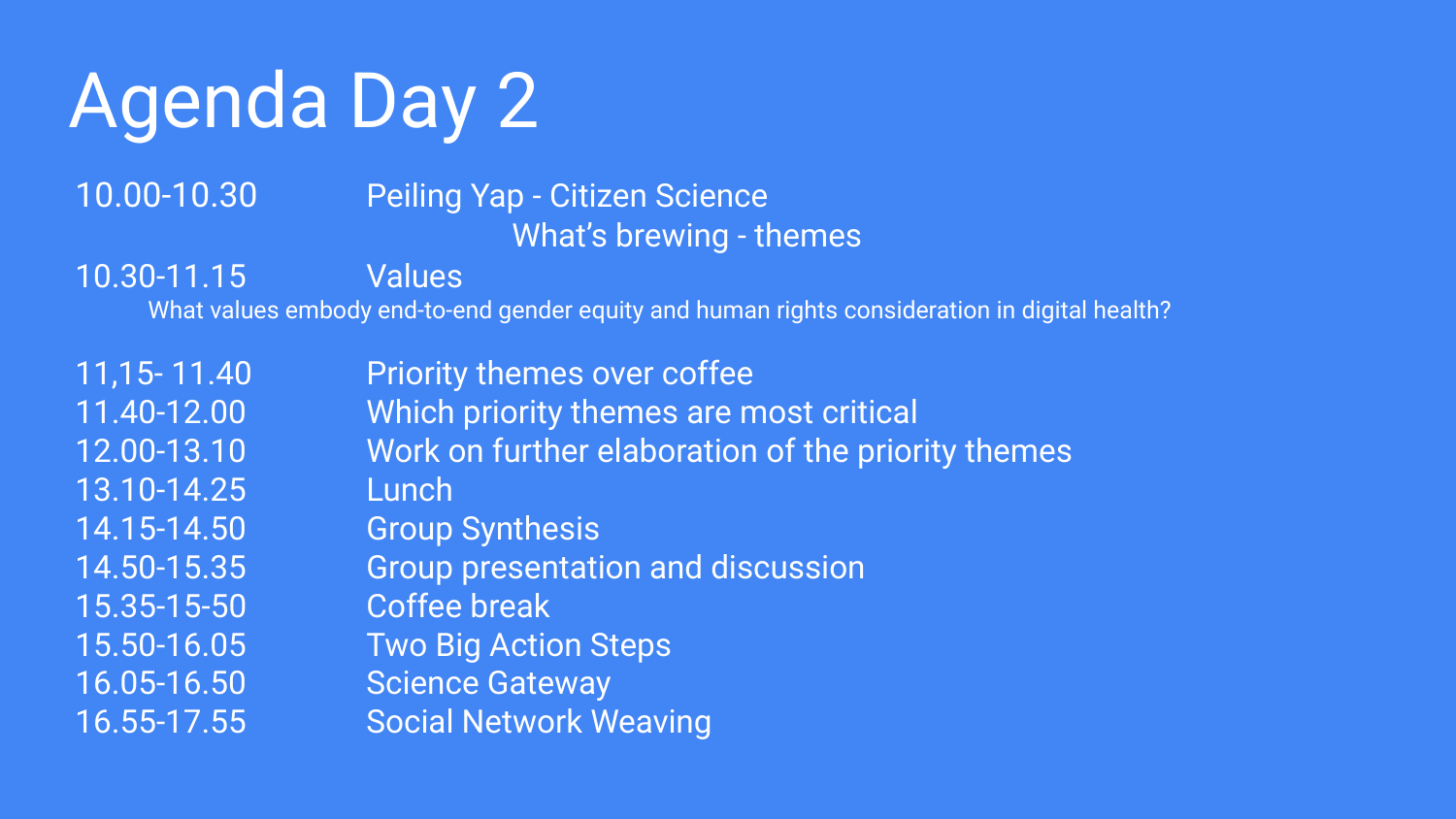

# Agenda Day 2
10.00-10.30	Peiling Yap - Citizen Science
			What’s brewing - themes
10.30-11.15	Values
What values embody end-to-end gender equity and human rights consideration in digital health?

11,15- 11.40	Priority themes over coffee
11.40-12.00	Which priority themes are most critical
12.00-13.10	Work on further elaboration of the priority themes
13.10-14.25 	Lunch
14.15-14.50	Group Synthesis
14.50-15.35	Group presentation and discussion
15.35-15-50	Coffee break
15.50-16.05	Two Big Action Steps
16.05-16.50	Science Gateway
16.55-17.55	Social Network Weaving